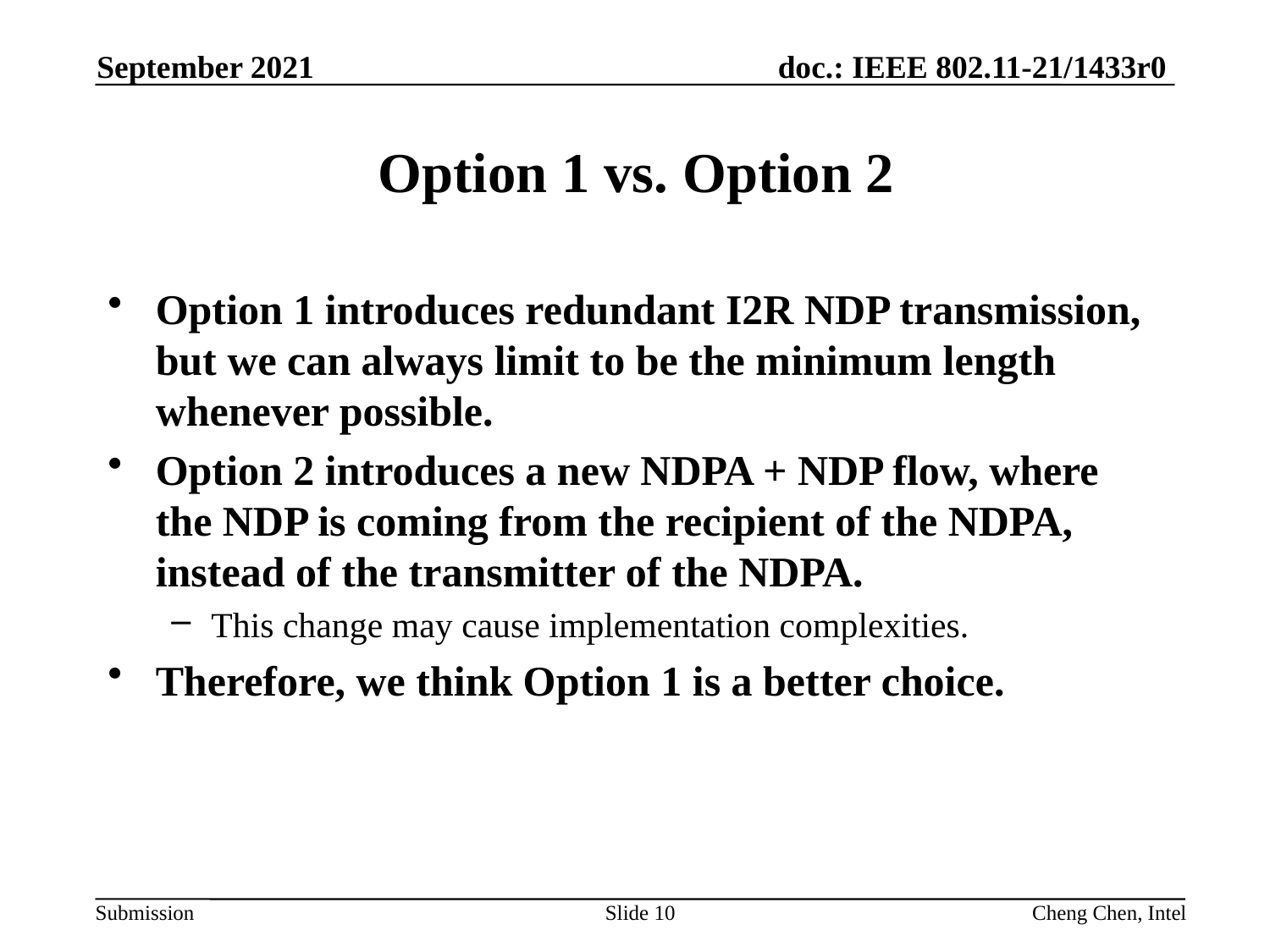

September 2021
# Option 1 vs. Option 2
Option 1 introduces redundant I2R NDP transmission, but we can always limit to be the minimum length whenever possible.
Option 2 introduces a new NDPA + NDP flow, where the NDP is coming from the recipient of the NDPA, instead of the transmitter of the NDPA.
This change may cause implementation complexities.
Therefore, we think Option 1 is a better choice.

Slide 10
Cheng Chen, Intel